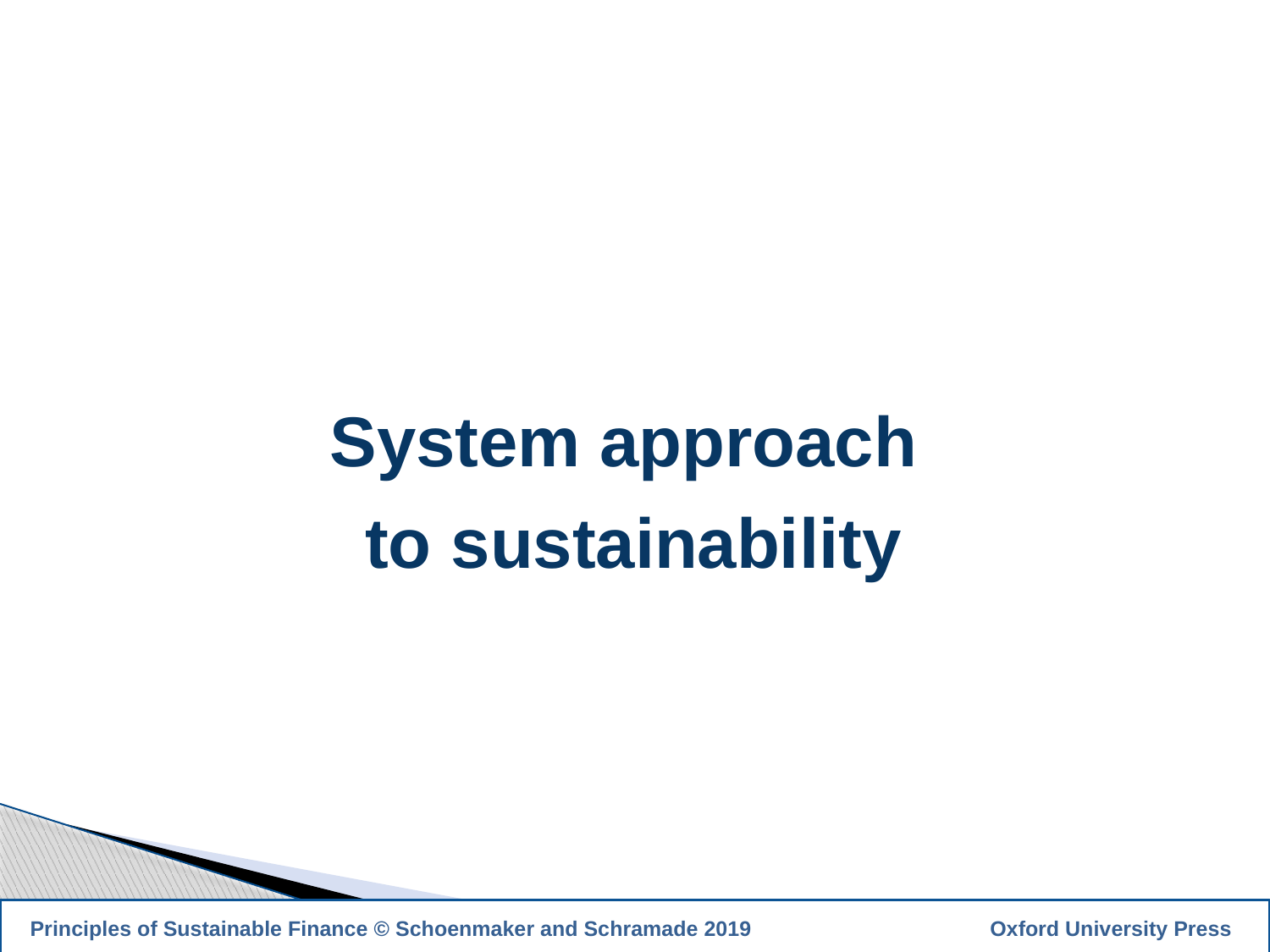

# System approach to sustainability
8

   Principles of Sustainable Finance © Schoenmaker and Schramade 2019		               Oxford University Press